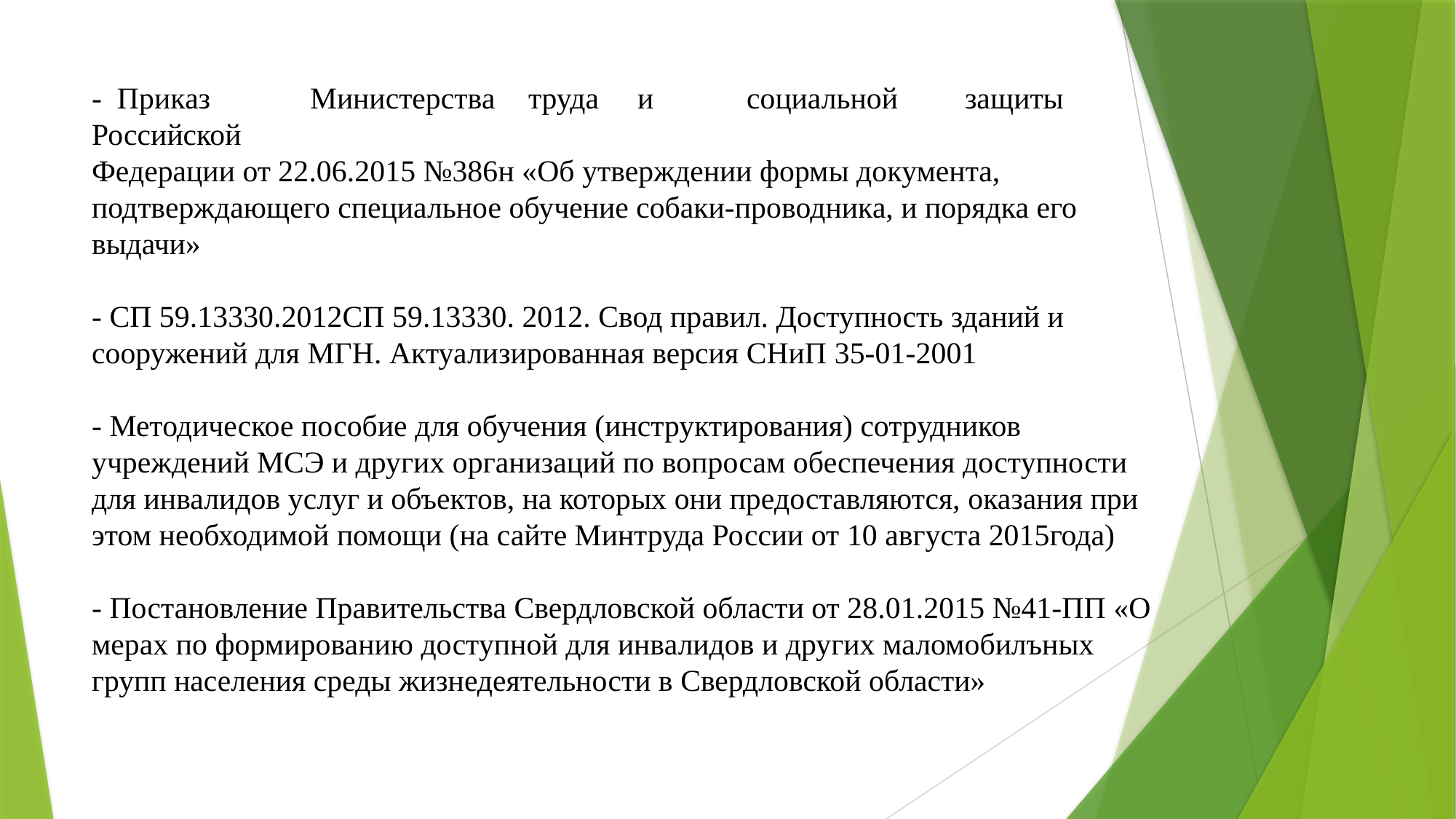

# -  Приказ	Министерства	труда	и	социальной	защиты	Российской Федерации от 22.06.2015 №386н «Об утверждении формы документа, подтверждающего специальное обучение собаки-проводника, и порядка его выдачи» - СП 59.13330.2012СП 59.13330. 2012. Свод правил. Доступность зданий и сооружений для МГН. Актуализированная версия СНиП 35-01-2001 - Методическое пособие для обучения (инструктирования) сотрудников учреждений МСЭ и других организаций по вопросам обеспечения доступности для инвалидов услуг и объектов, на которых они предоставляются, оказания при этом необходимой помощи (на сайте Минтруда России от 10 августа 2015года) - Постановление Правительства Свердловской области от 28.01.2015 №41-ПП «О мерах по формированию доступной для инвалидов и других маломобилъных групп населения среды жизнедеятельности в Свердловской области»